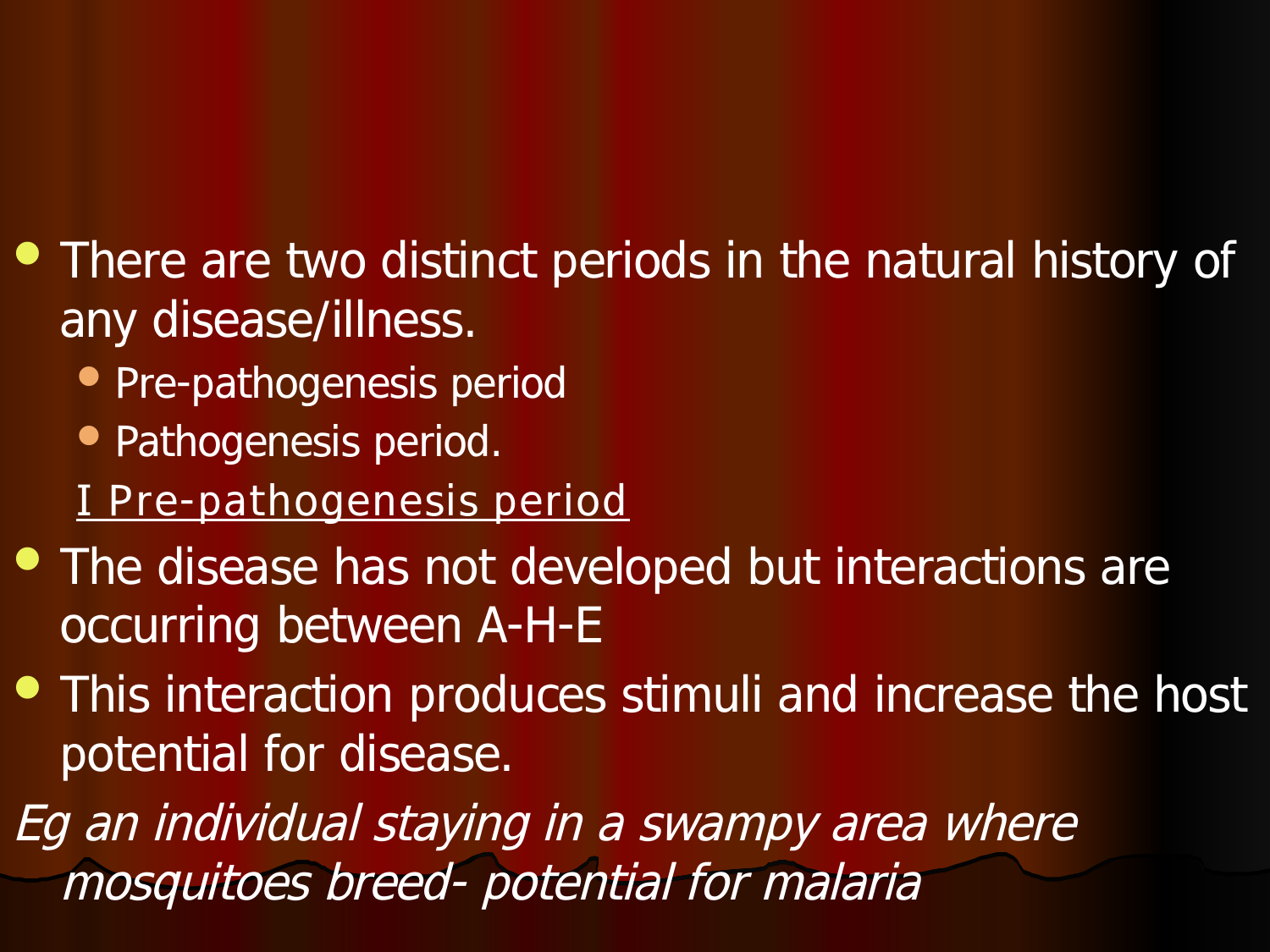

#
There are two distinct periods in the natural history of any disease/illness.
Pre-pathogenesis period
Pathogenesis period.
I Pre-pathogenesis period
The disease has not developed but interactions are occurring between A-H-E
This interaction produces stimuli and increase the host potential for disease.
Eg an individual staying in a swampy area where mosquitoes breed- potential for malaria